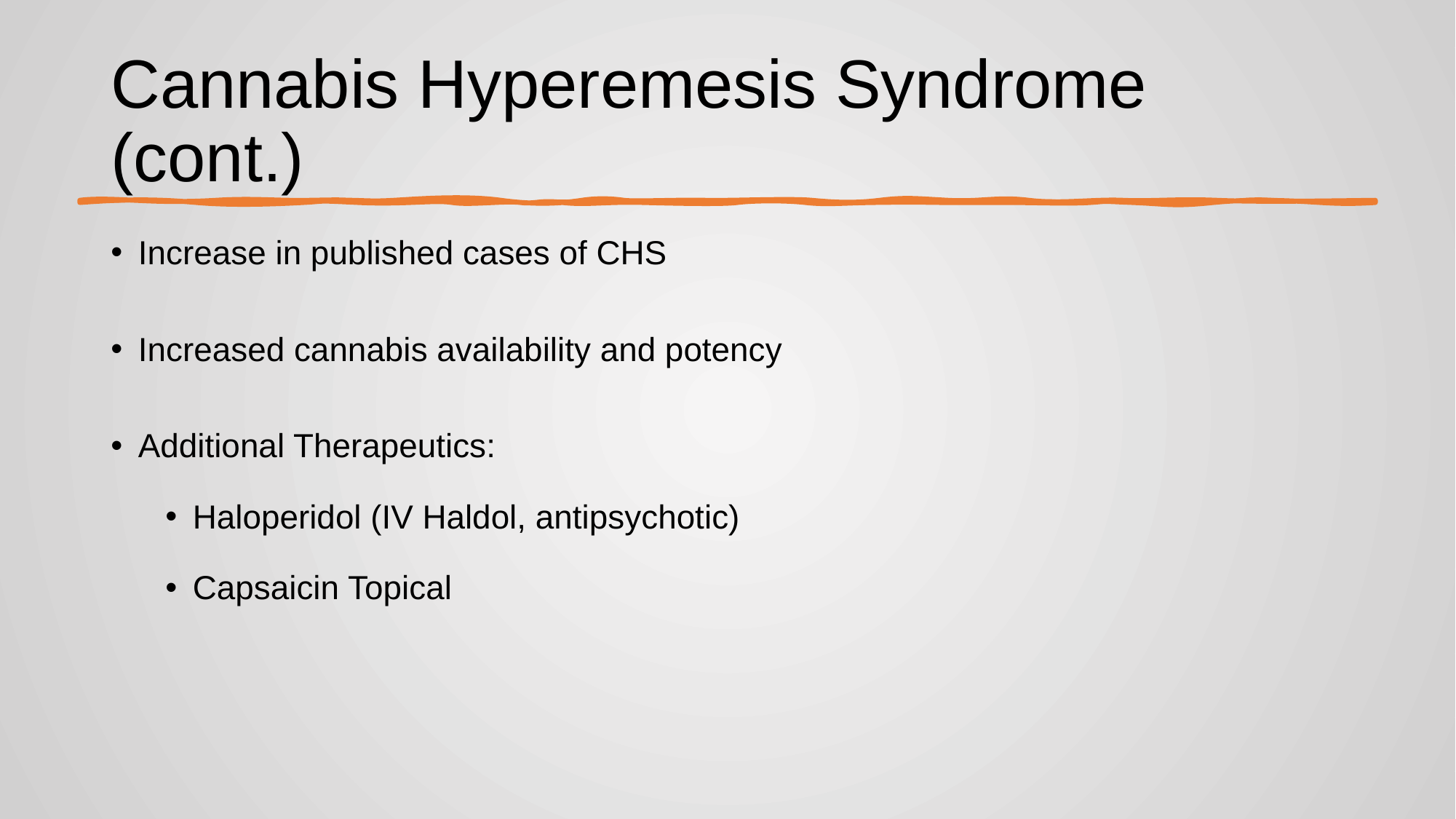

# Cannabis Hyperemesis Syndrome (cont.)

Increase in published cases of CHS
Increased cannabis availability and potency
Additional Therapeutics:
Haloperidol (IV Haldol, antipsychotic)
Capsaicin Topical